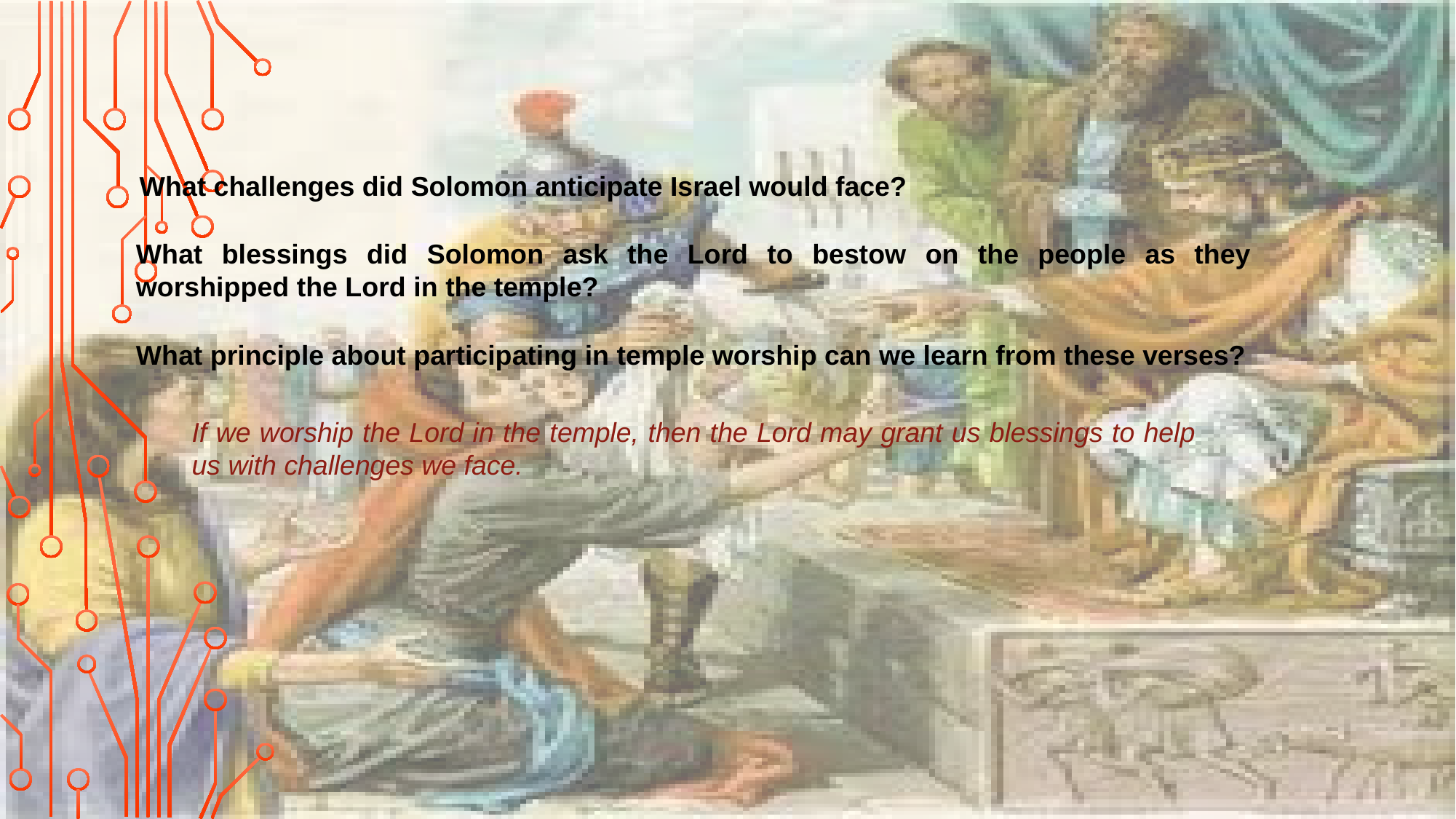

What challenges did Solomon anticipate Israel would face?
What blessings did Solomon ask the Lord to bestow on the people as they worshipped the Lord in the temple?
What principle about participating in temple worship can we learn from these verses?
If we worship the Lord in the temple, then the Lord may grant us blessings to help us with challenges we face.